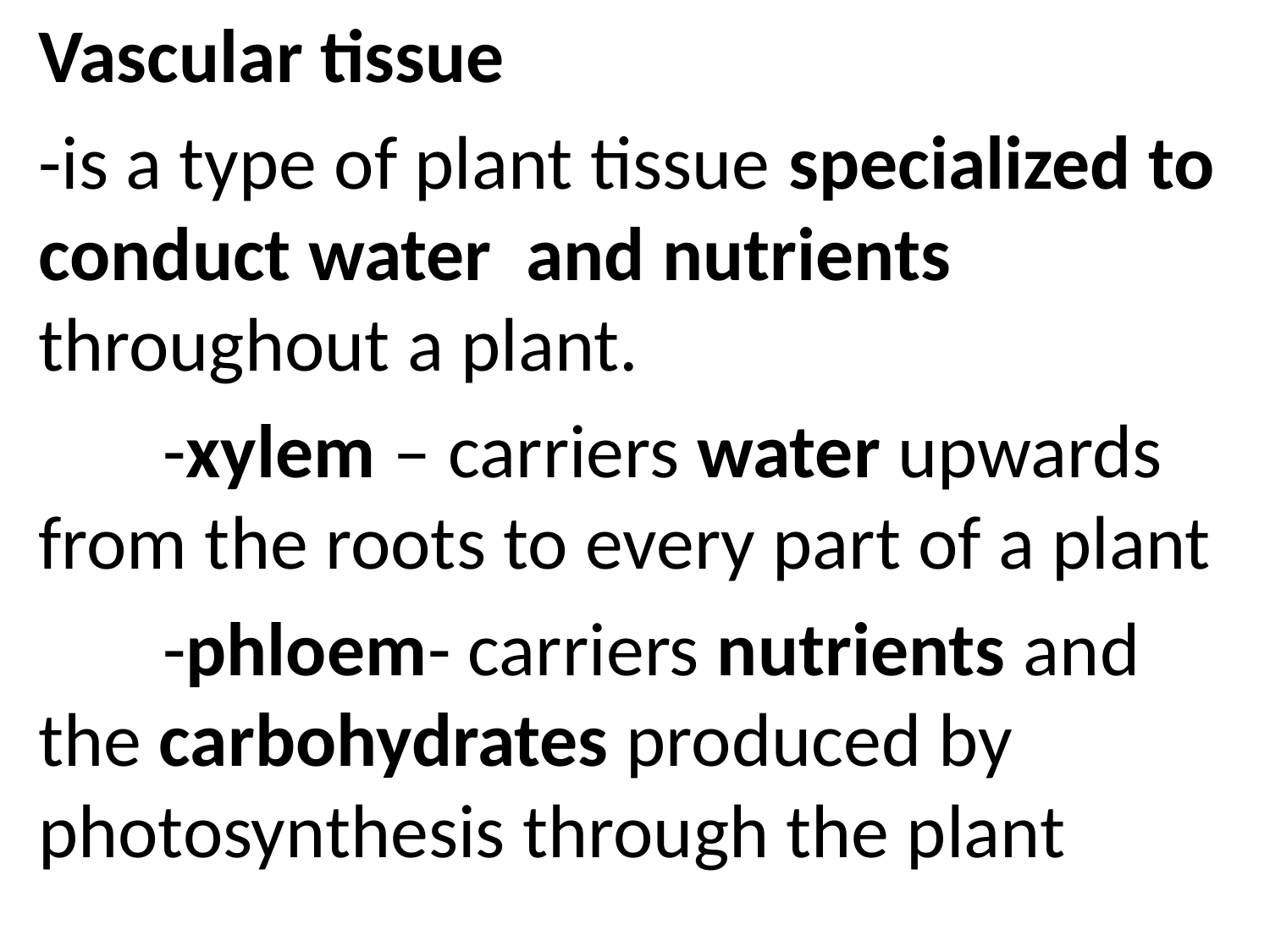

Vascular tissue
-is a type of plant tissue specialized to conduct water  and nutrients throughout a plant.
	-xylem – carriers water upwards from the roots to every part of a plant
	-phloem- carriers nutrients and the carbohydrates produced by photosynthesis through the plant
#